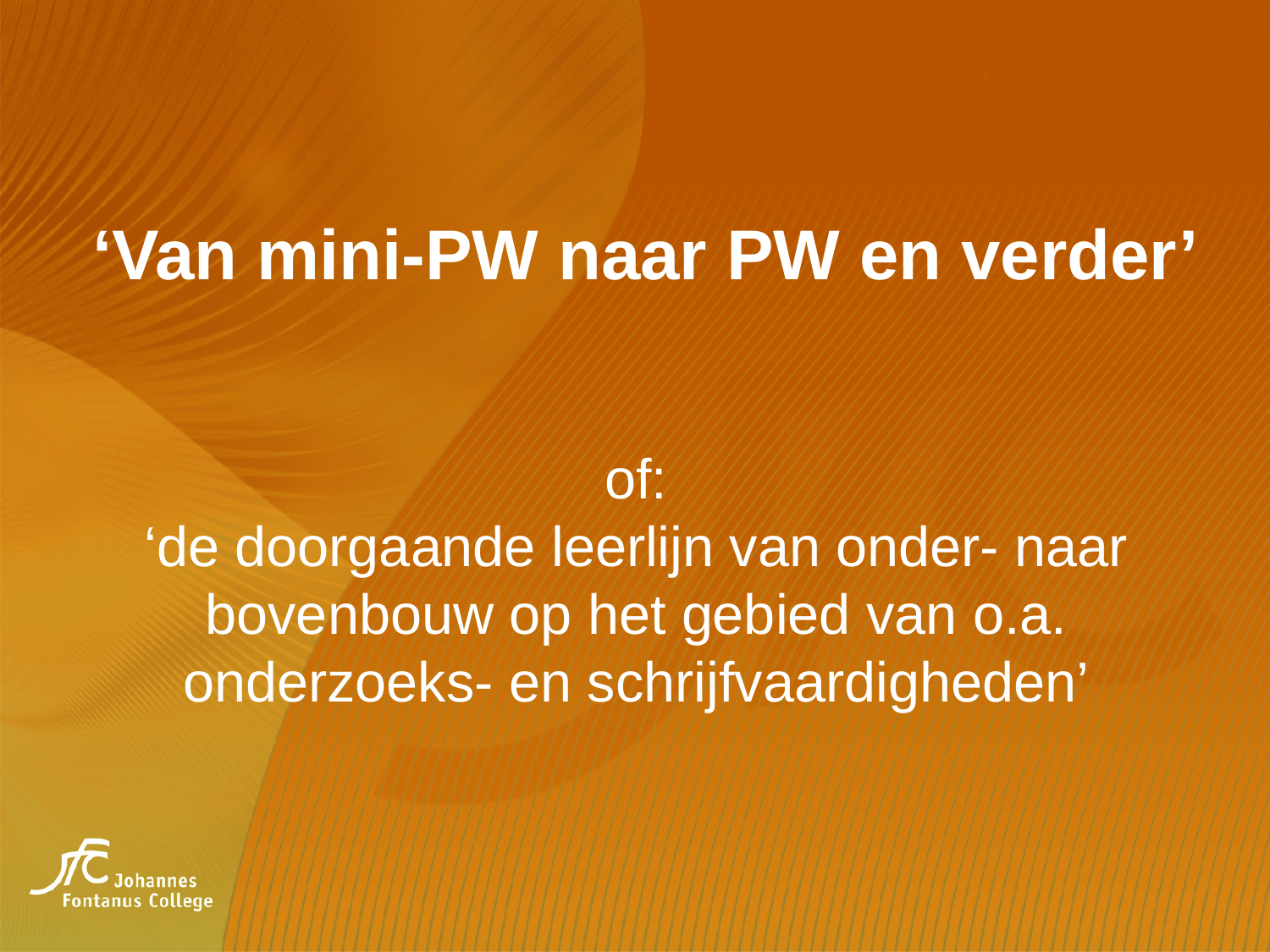

# ‘Van mini-PW naar PW en verder’
of:
‘de doorgaande leerlijn van onder- naar bovenbouw op het gebied van o.a. onderzoeks- en schrijfvaardigheden’